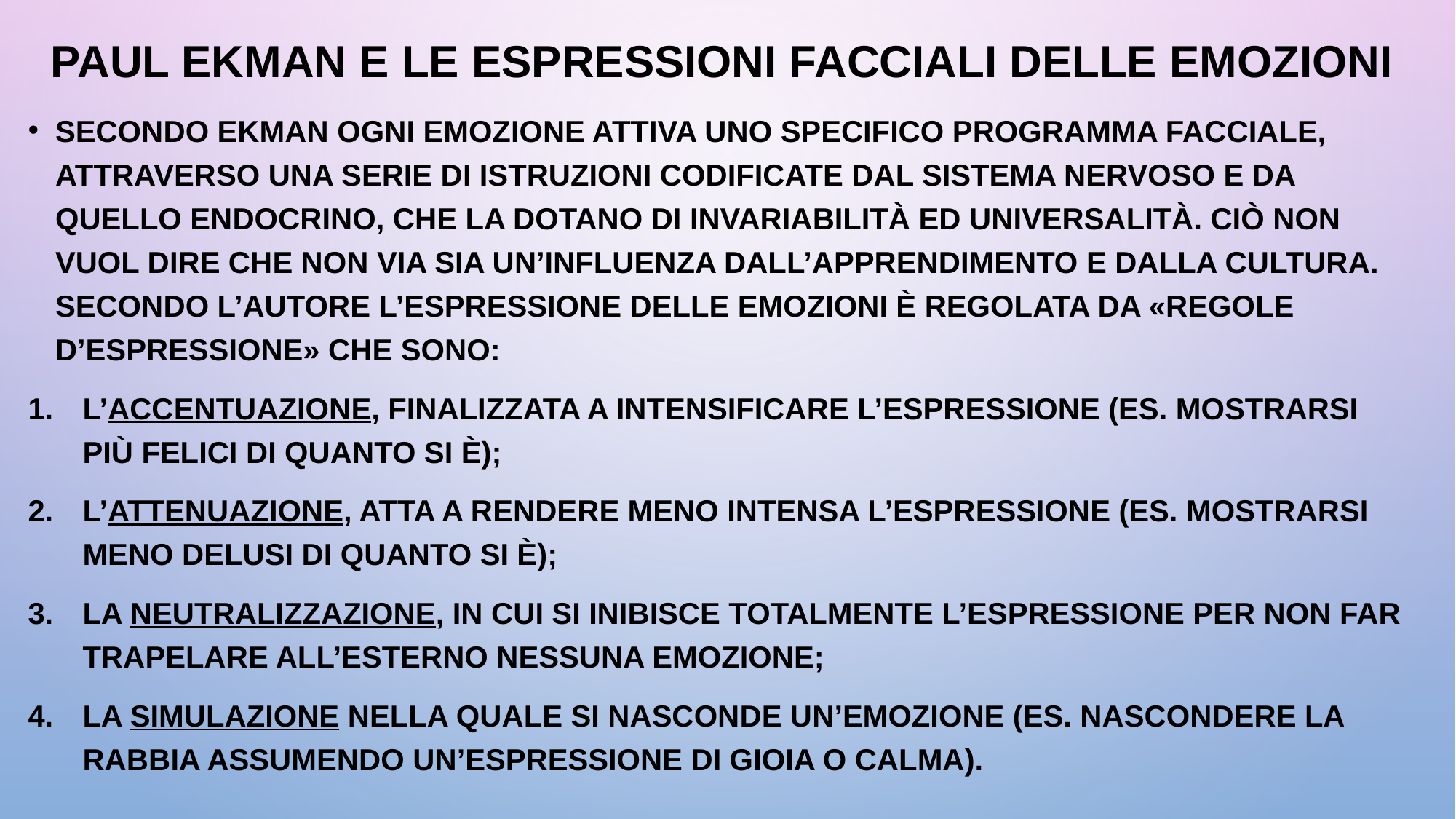

# Paul ekman e le espressioni facciali delle emozioni
Secondo ekman ogni emozione attiva uno specifico programma facciale, attraverso una serie di istruzioni codificate dal sistema nervoso e da quello endocrino, che la dotano di invariabilità ed universalità. Ciò non vuol dire che non via sia un’influenza dall’apprendimento e dalla cultura. Secondo l’autore l’espressione delle emozioni è regolata da «regole d’espressione» che sono:
L’accentuazione, finalizzata a intensificare l’espressione (es. mostrarsi più felici di quanto si è);
L’attenuazione, atta a rendere meno intensa l’espressione (es. mostrarsi meno delusi di quanto si è);
La neutralizzazione, in cui si inibisce totalmente l’espressione per non far trapelare all’esterno nessuna emozione;
La simulazione nella quale si nasconde un’emozione (es. nascondere la rabbia assumendo un’espressione di gioia o calma).